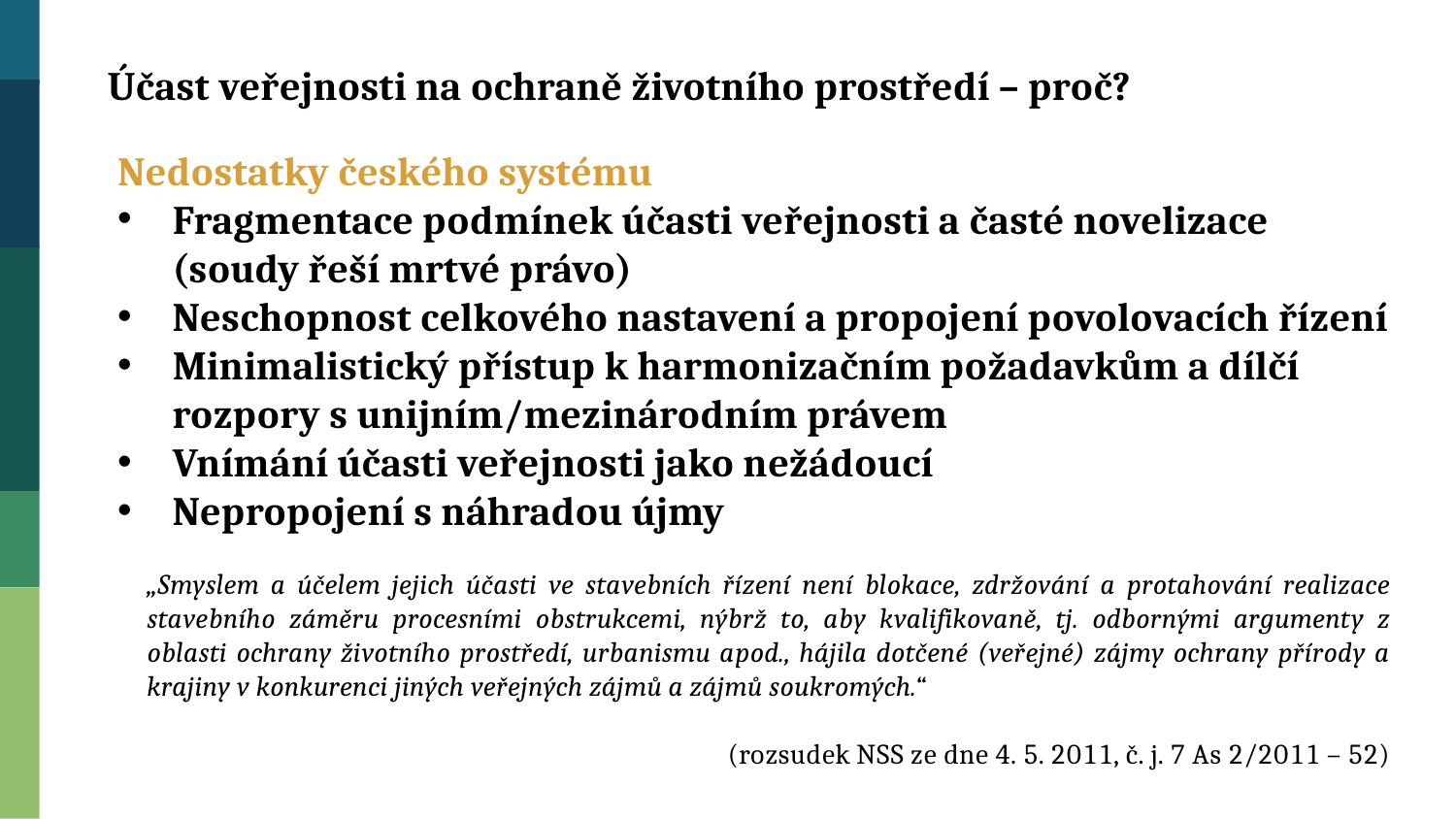

Účast veřejnosti na ochraně životního prostředí – proč?

Nedostatky českého systému
Fragmentace podmínek účasti veřejnosti a časté novelizace (soudy řeší mrtvé právo)
Neschopnost celkového nastavení a propojení povolovacích řízení
Minimalistický přístup k harmonizačním požadavkům a dílčí rozpory s unijním/mezinárodním právem
Vnímání účasti veřejnosti jako nežádoucí
Nepropojení s náhradou újmy

„Smyslem a účelem jejich účasti ve stavebních řízení není blokace, zdržování a protahování realizace stavebního záměru procesními obstrukcemi, nýbrž to, aby kvalifikovaně, tj. odbornými argumenty z oblasti ochrany životního prostředí, urbanismu apod., hájila dotčené (veřejné) zájmy ochrany přírody a krajiny v konkurenci jiných veřejných zájmů a zájmů soukromých.“

(rozsudek NSS ze dne 4. 5. 2011, č. j. 7 As 2/2011 – 52)